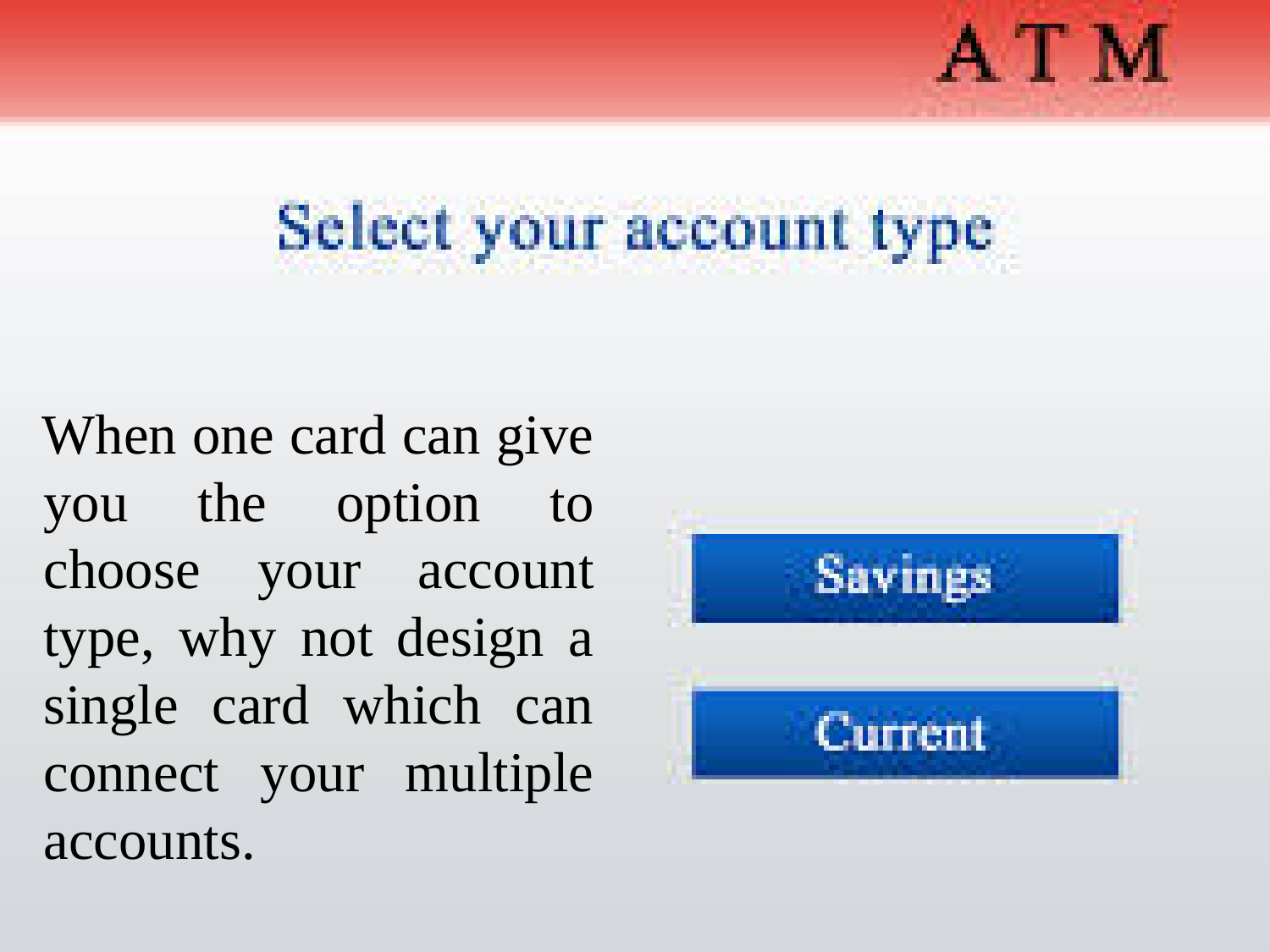

When one card can give you the option to choose your account type, why not design a single card which can connect your multiple accounts.